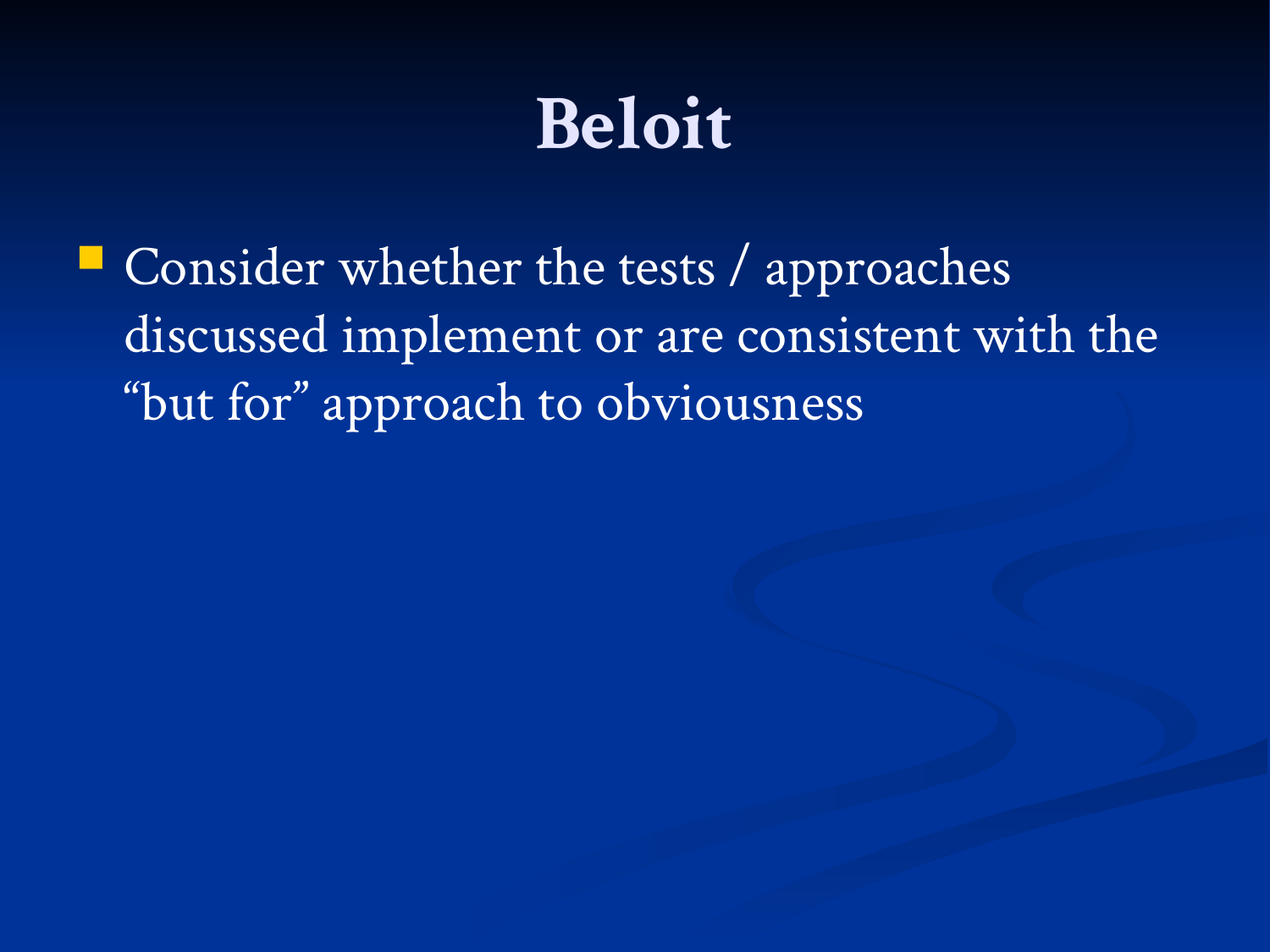

# Beloit
Consider whether the tests / approaches discussed implement or are consistent with the “but for” approach to obviousness